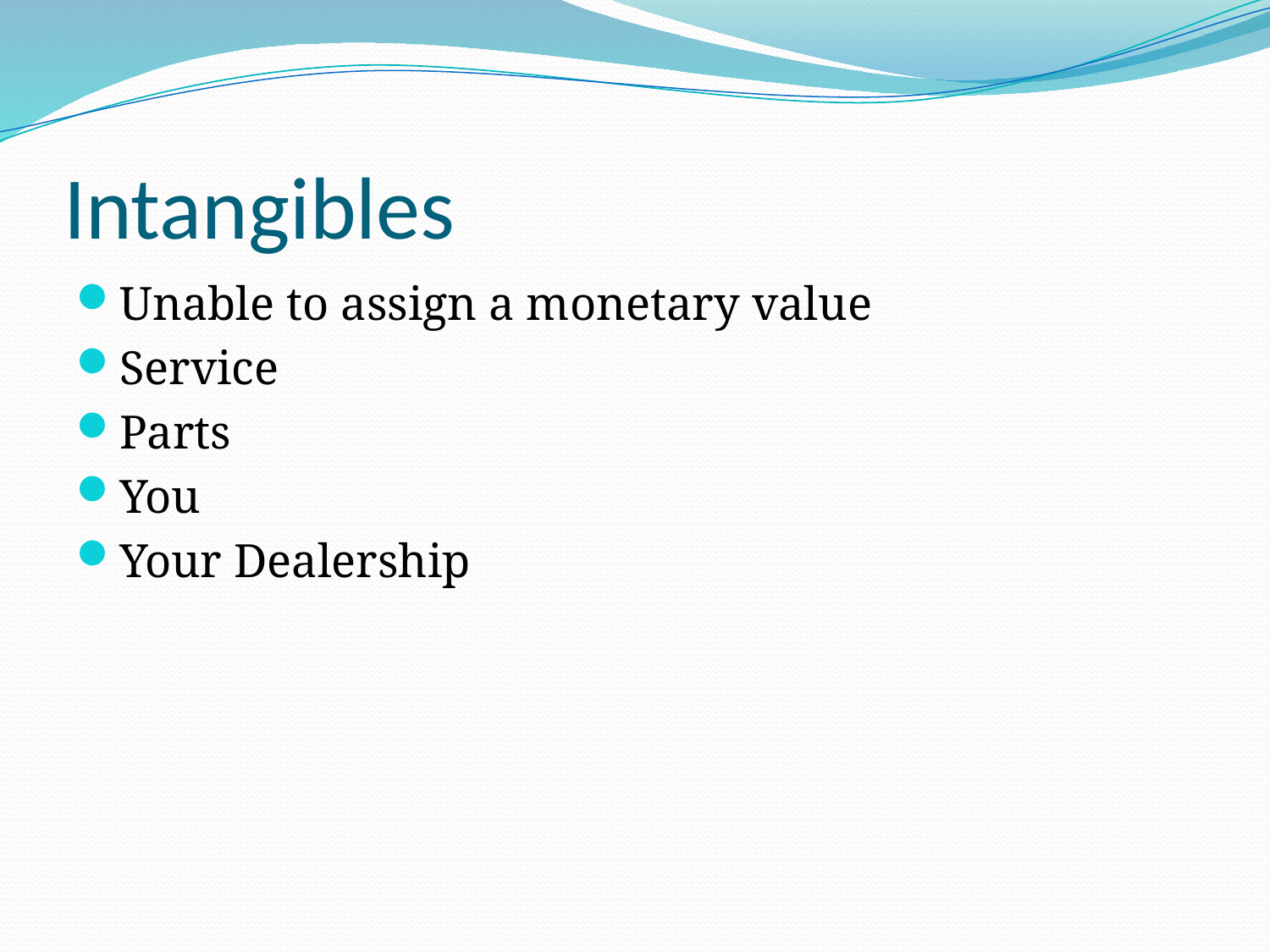

# Intangibles
Unable to assign a monetary value
Service
Parts
You
Your Dealership